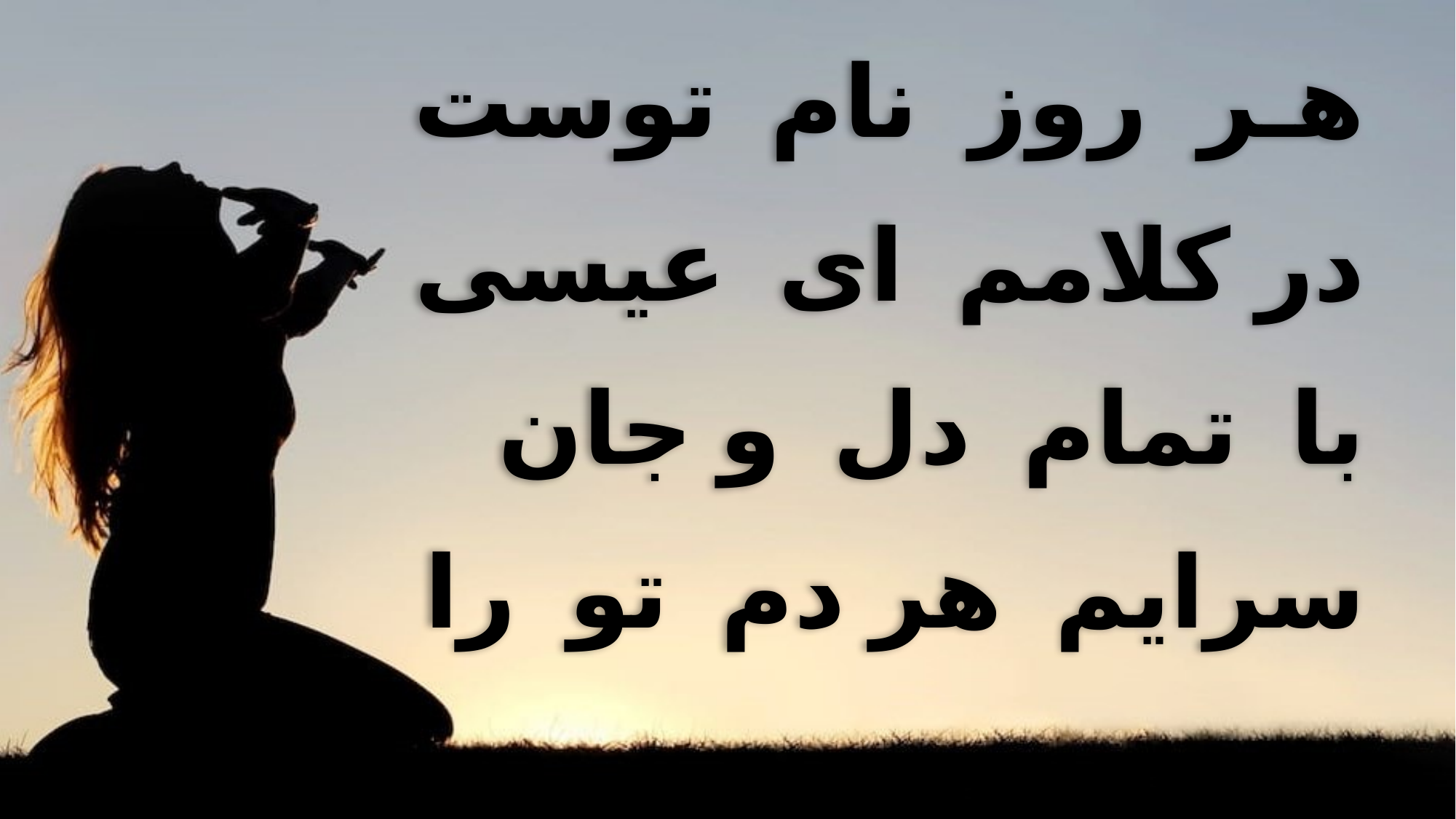

هـر  روز  نام  توست

   در کلامم  ای  عیسی

   با  تمام  دل  و جان

   سرایم  هر دم  تو  را